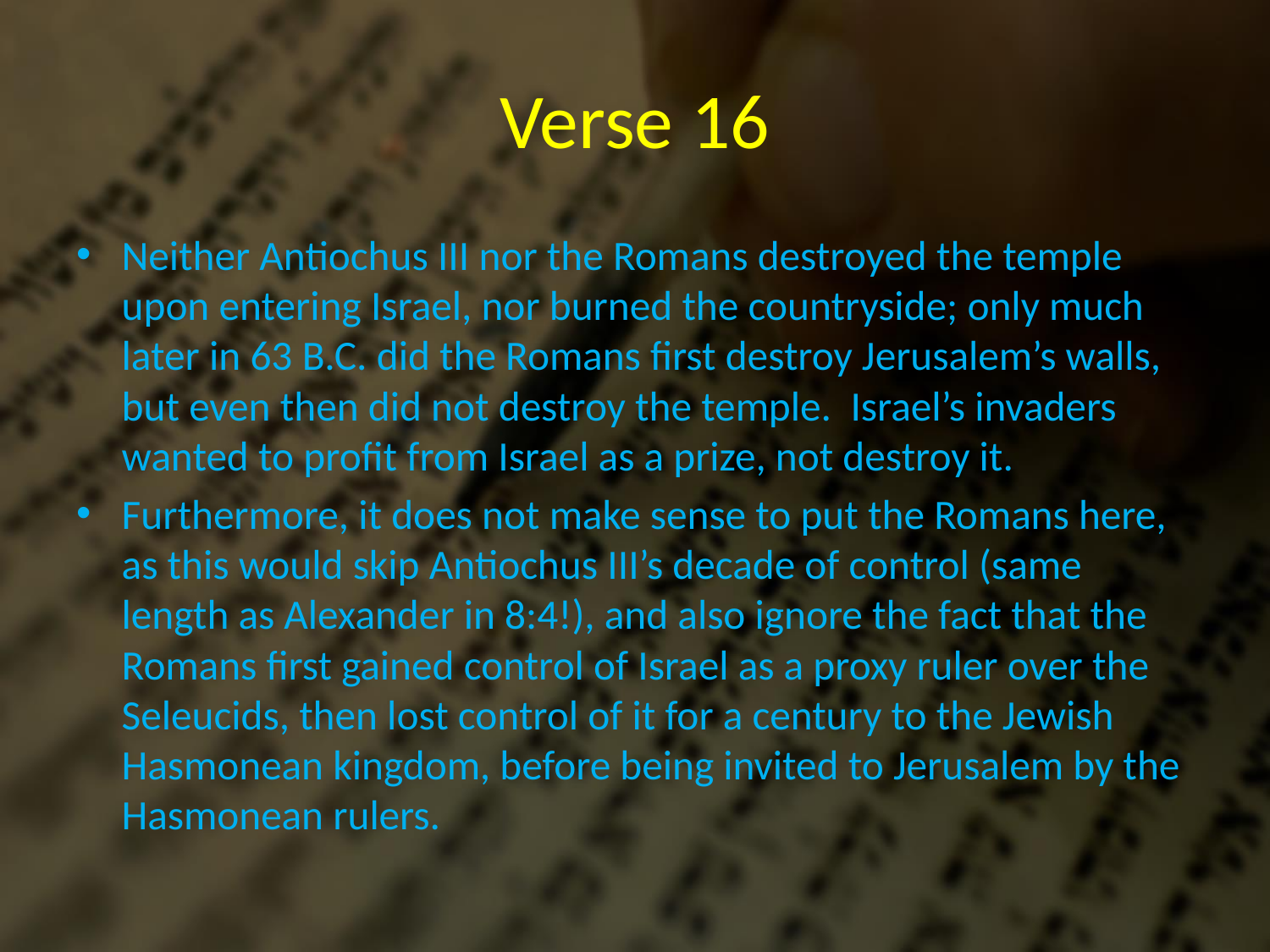

# Verse 16
Neither Antiochus III nor the Romans destroyed the temple upon entering Israel, nor burned the countryside; only much later in 63 B.C. did the Romans first destroy Jerusalem’s walls, but even then did not destroy the temple.  Israel’s invaders wanted to profit from Israel as a prize, not destroy it.
Furthermore, it does not make sense to put the Romans here, as this would skip Antiochus III’s decade of control (same length as Alexander in 8:4!), and also ignore the fact that the Romans first gained control of Israel as a proxy ruler over the Seleucids, then lost control of it for a century to the Jewish Hasmonean kingdom, before being invited to Jerusalem by the Hasmonean rulers.